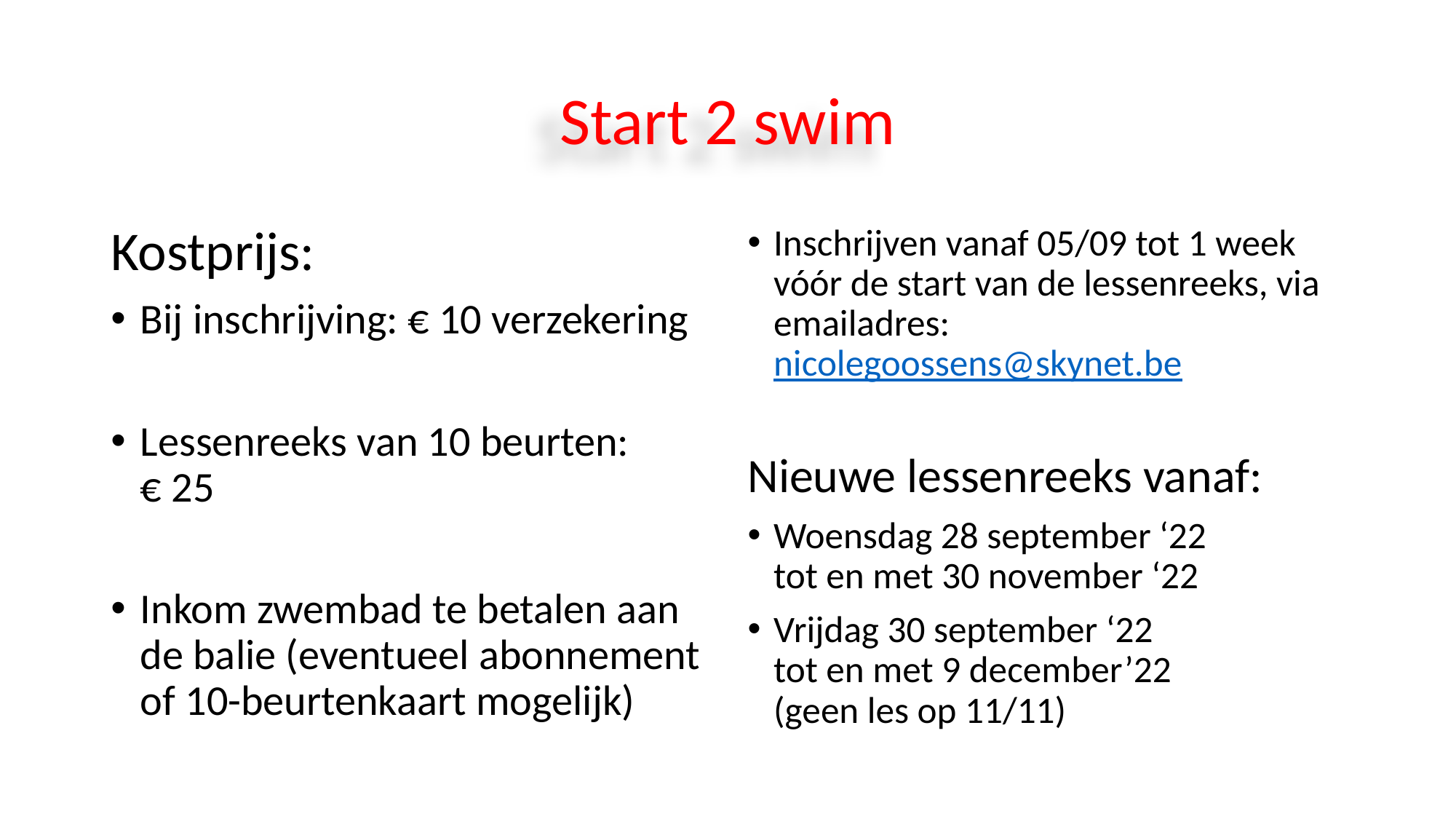

# Start 2 swim
Kostprijs:
Bij inschrijving: € 10 verzekering

Lessenreeks van 10 beurten:
€ 25

Inkom zwembad te betalen aan de balie (eventueel abonnement of 10-beurtenkaart mogelijk)
Inschrijven vanaf 05/09 tot 1 week vóór de start van de lessenreeks, via emailadres: nicolegoossens@skynet.be

Nieuwe lessenreeks vanaf:
Woensdag 28 september ‘22
tot en met 30 november ‘22
Vrijdag 30 september ‘22
tot en met 9 december’22
(geen les op 11/11)